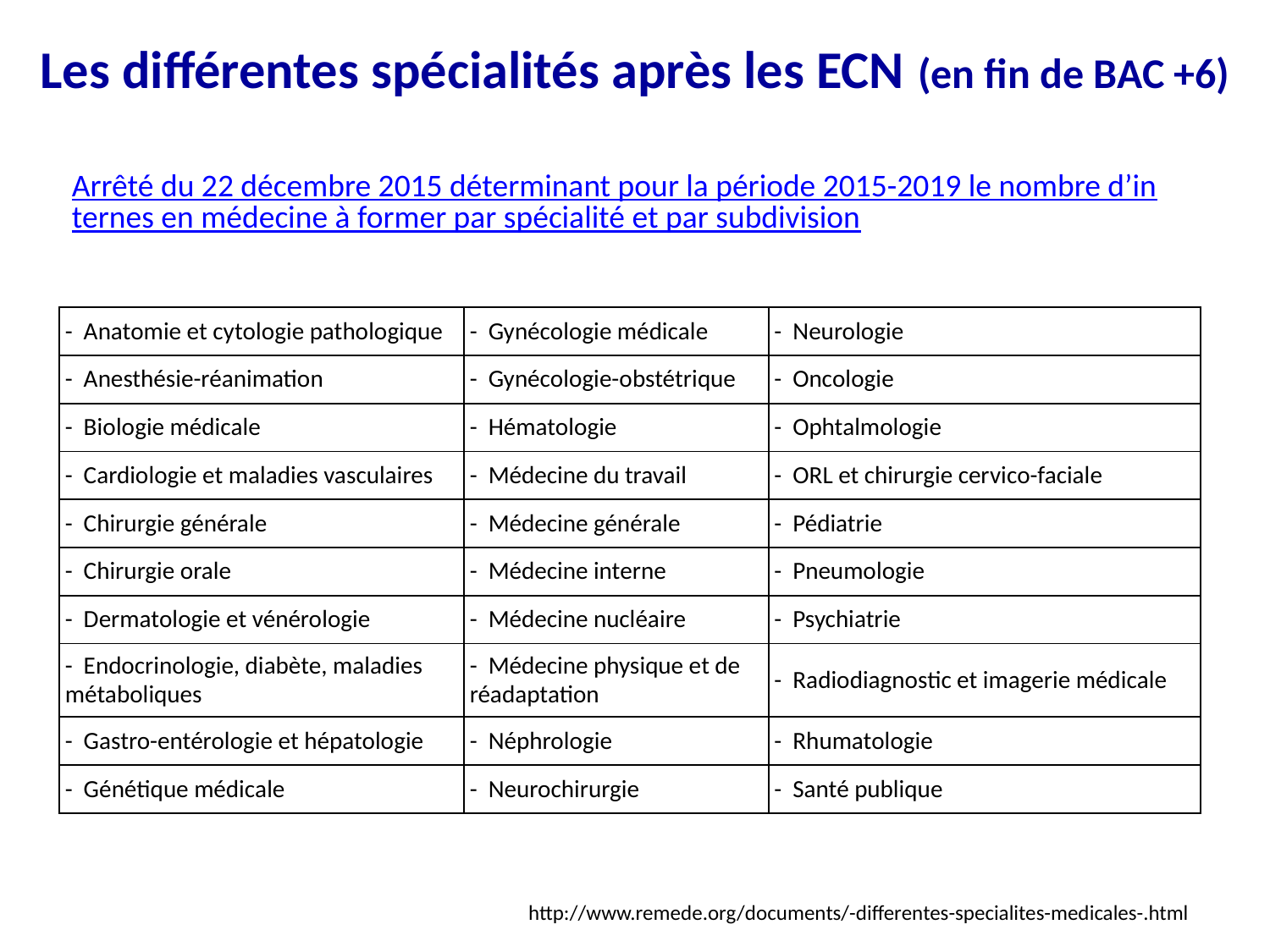

Les différentes spécialités après les ECN (en fin de BAC +6)
Arrêté du 22 décembre 2015 déterminant pour la période 2015-2019 le nombre d’internes en médecine à former par spécialité et par subdivision
| - Anatomie et cytologie pathologique | - Gynécologie médicale | - Neurologie |
| --- | --- | --- |
| - Anesthésie-réanimation | - Gynécologie-obstétrique | - Oncologie |
| - Biologie médicale | - Hématologie | - Ophtalmologie |
| - Cardiologie et maladies vasculaires | - Médecine du travail | - ORL et chirurgie cervico-faciale |
| - Chirurgie générale | - Médecine générale | - Pédiatrie |
| - Chirurgie orale | - Médecine interne | - Pneumologie |
| - Dermatologie et vénérologie | - Médecine nucléaire | - Psychiatrie |
| - Endocrinologie, diabète, maladies métaboliques | - Médecine physique et de réadaptation | - Radiodiagnostic et imagerie médicale |
| - Gastro-entérologie et hépatologie | - Néphrologie | - Rhumatologie |
| - Génétique médicale | - Neurochirurgie | - Santé publique |
http://www.remede.org/documents/-differentes-specialites-medicales-.html